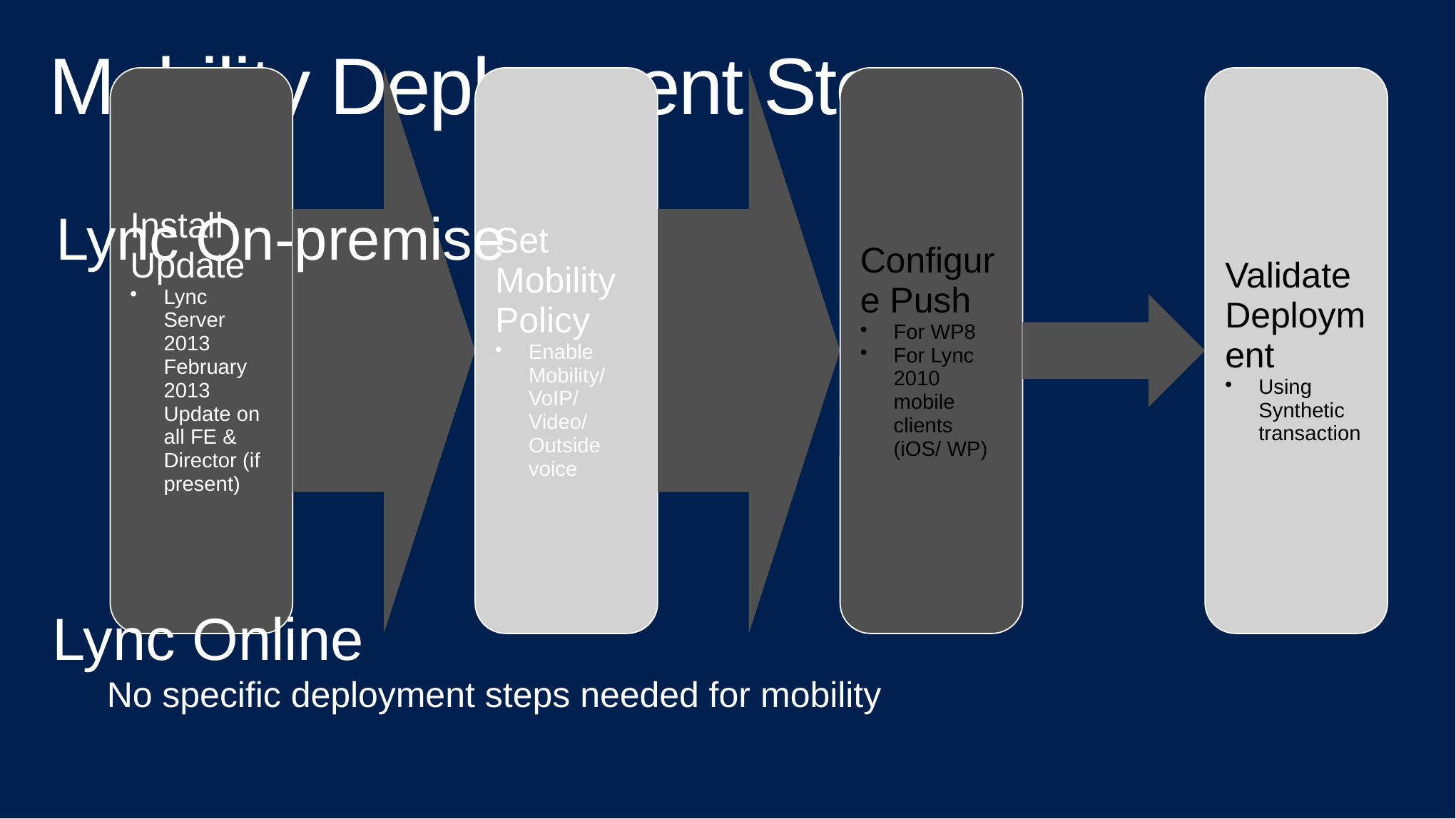

# Mobility Deployment Steps
Install Update
Configure Push
Lync Server 2013 February 2013 Update on all FE & Director (if present)
Enable Mobility/ VoIP/ Video/ Outside voice
For WP8
For Lync 2010 mobile clients (iOS/ WP)
Validate Deployment
Using Synthetic transaction
Lync On-premise
Lync Online
No specific deployment steps needed for mobility